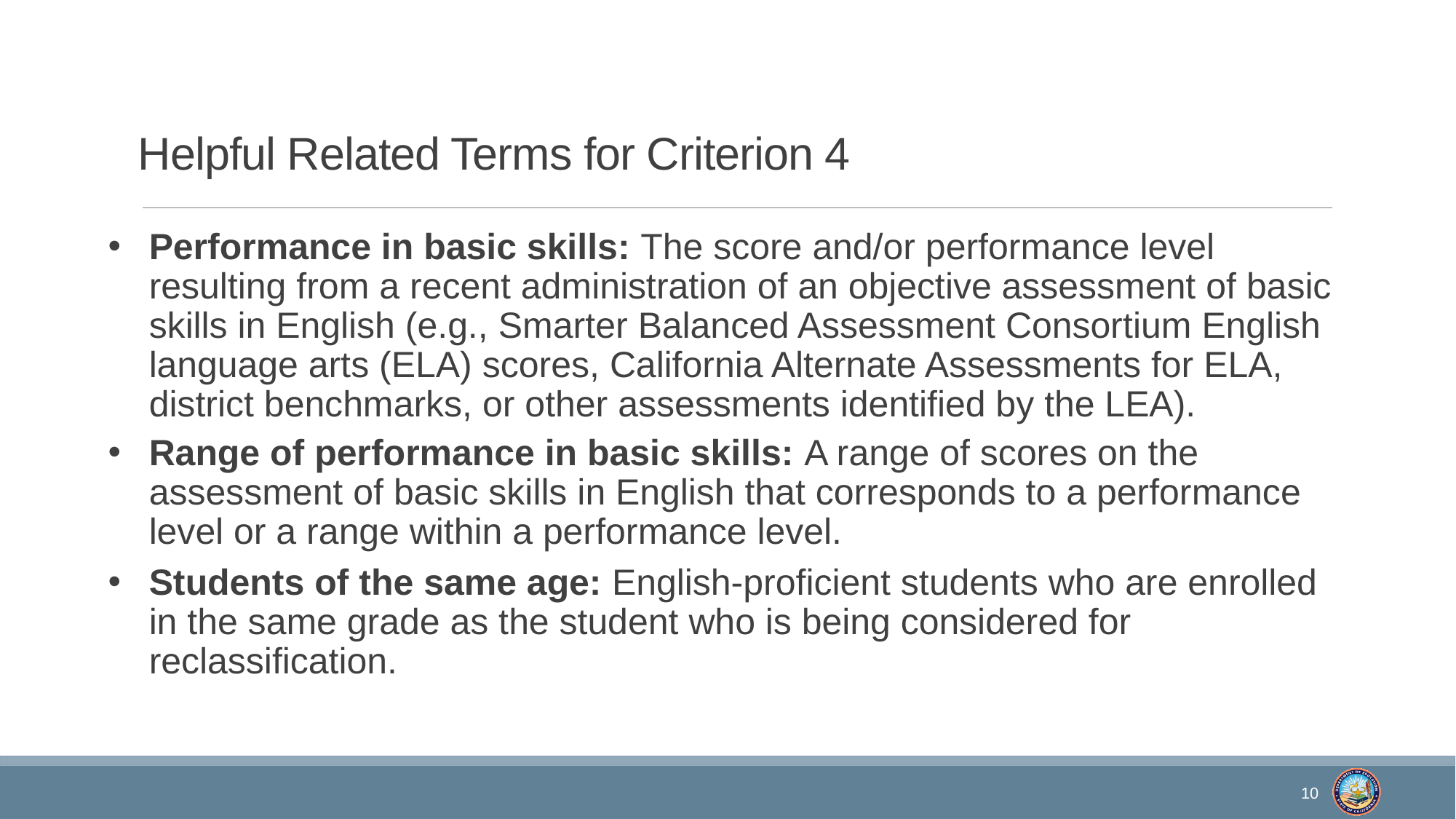

# Helpful Related Terms for Criterion 4
Performance in basic skills: The score and/or performance level resulting from a recent administration of an objective assessment of basic skills in English (e.g., Smarter Balanced Assessment Consortium English language arts (ELA) scores, California Alternate Assessments for ELA, district benchmarks, or other assessments identified by the LEA).
Range of performance in basic skills: A range of scores on the assessment of basic skills in English that corresponds to a performance level or a range within a performance level.
Students of the same age: English-proficient students who are enrolled in the same grade as the student who is being considered for reclassification.
10